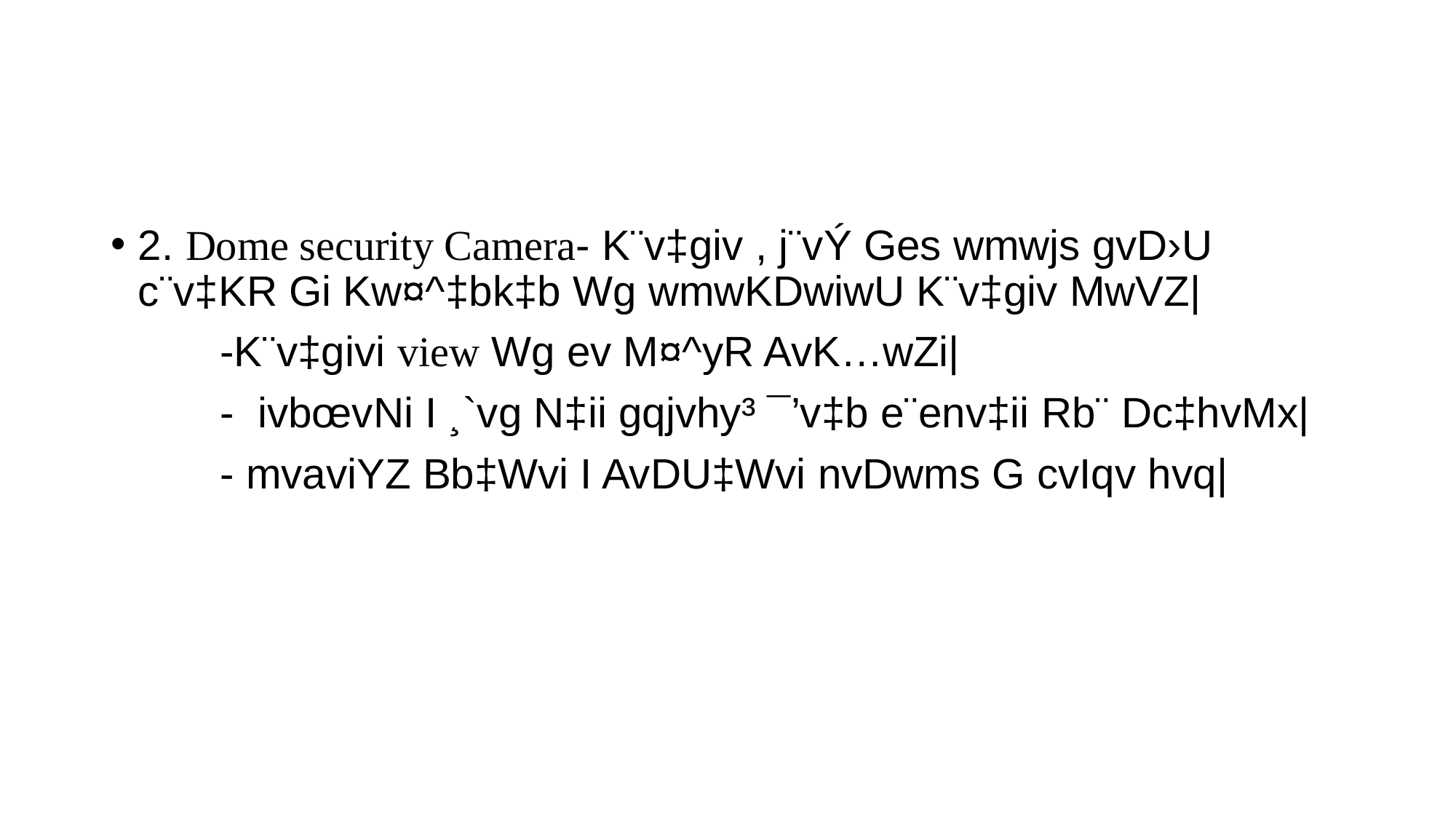

#
2. Dome security Camera- K¨v‡giv , j¨vÝ Ges wmwjs gvD›U c¨v‡KR Gi Kw¤^‡bk‡b Wg wmwKDwiwU K¨v‡giv MwVZ|
	-K¨v‡givi view Wg ev M¤^yR AvK…wZi|
	-  ivbœvNi I ¸`vg N‡ii gqjvhy³ ¯’v‡b e¨env‡ii Rb¨ Dc‡hvMx|
	- mvaviYZ Bb‡Wvi I AvDU‡Wvi nvDwms G cvIqv hvq|